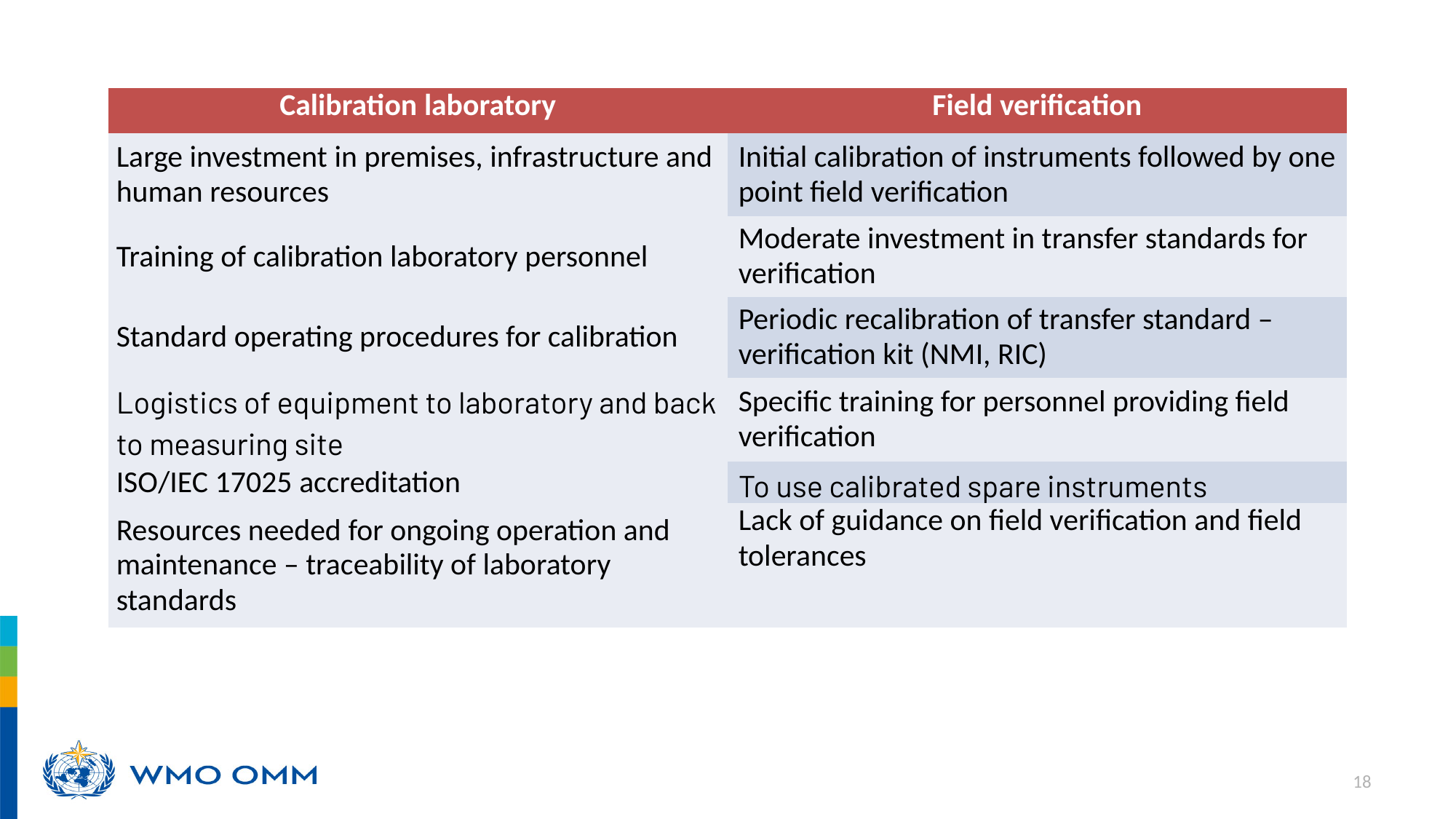

| Calibration laboratory | Field verification |
| --- | --- |
| Large investment in premises, infrastructure and human resources | Initial calibration of instruments followed by one point field verification |
| Training of calibration laboratory personnel | Moderate investment in transfer standards for verification |
| Standard operating procedures for calibration | Periodic recalibration of transfer standard – verification kit (NMI, RIC) |
| Logistics of equipment to laboratory and back to measuring site | Specific training for personnel providing field verification |
| ISO/IEC 17025 accreditation | To use calibrated spare instruments |
| Resources needed for ongoing operation and maintenance – traceability of laboratory standards | Lack of guidance on field verification and field tolerances |
18